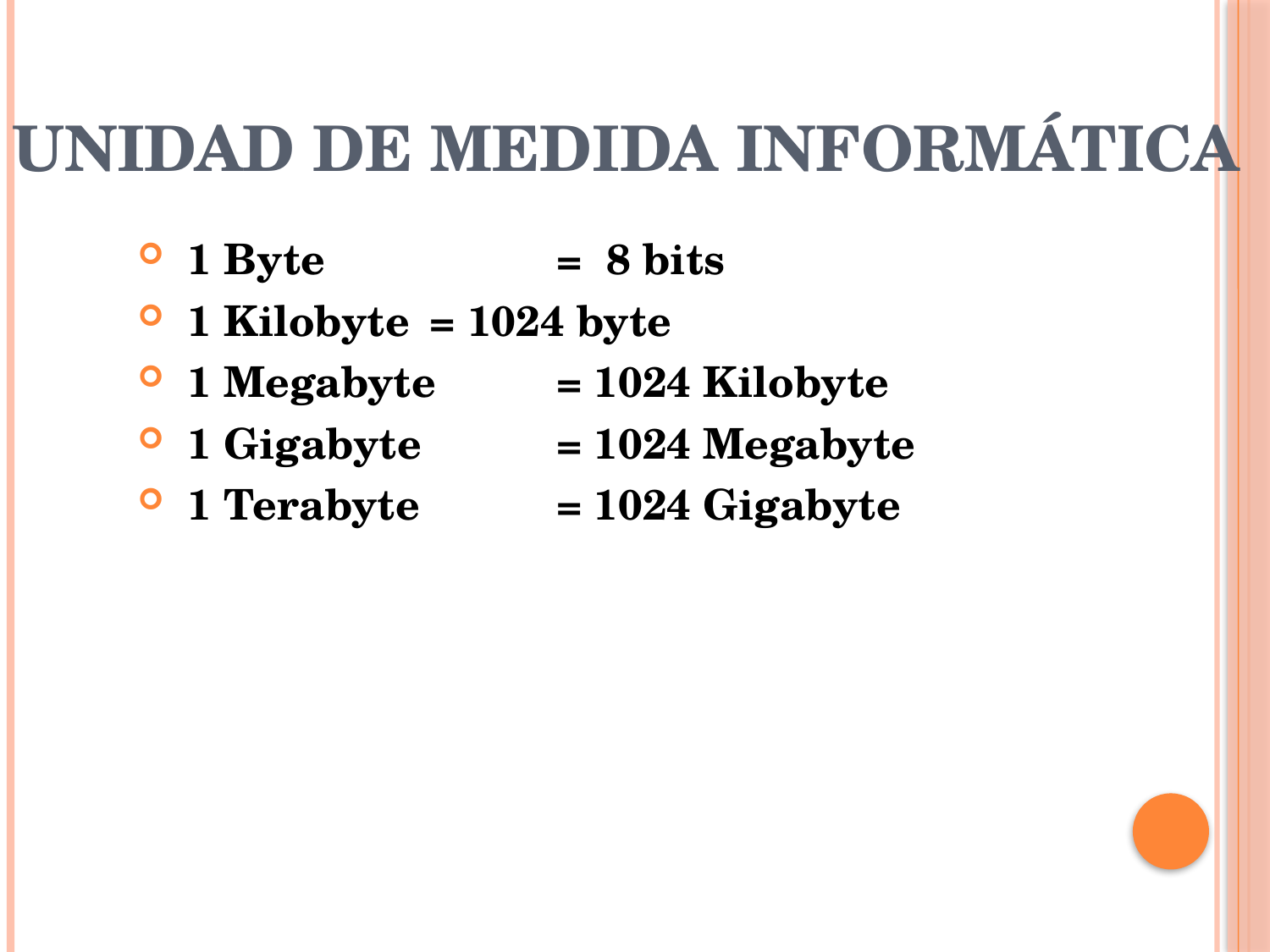

# UNIDAD DE MEDIDA INFORMÁTICA
 1 Byte		=  8 bits
 1 Kilobyte	= 1024 byte
 1 Megabyte	= 1024 Kilobyte
 1 Gigabyte 	= 1024 Megabyte
 1 Terabyte 	= 1024 Gigabyte